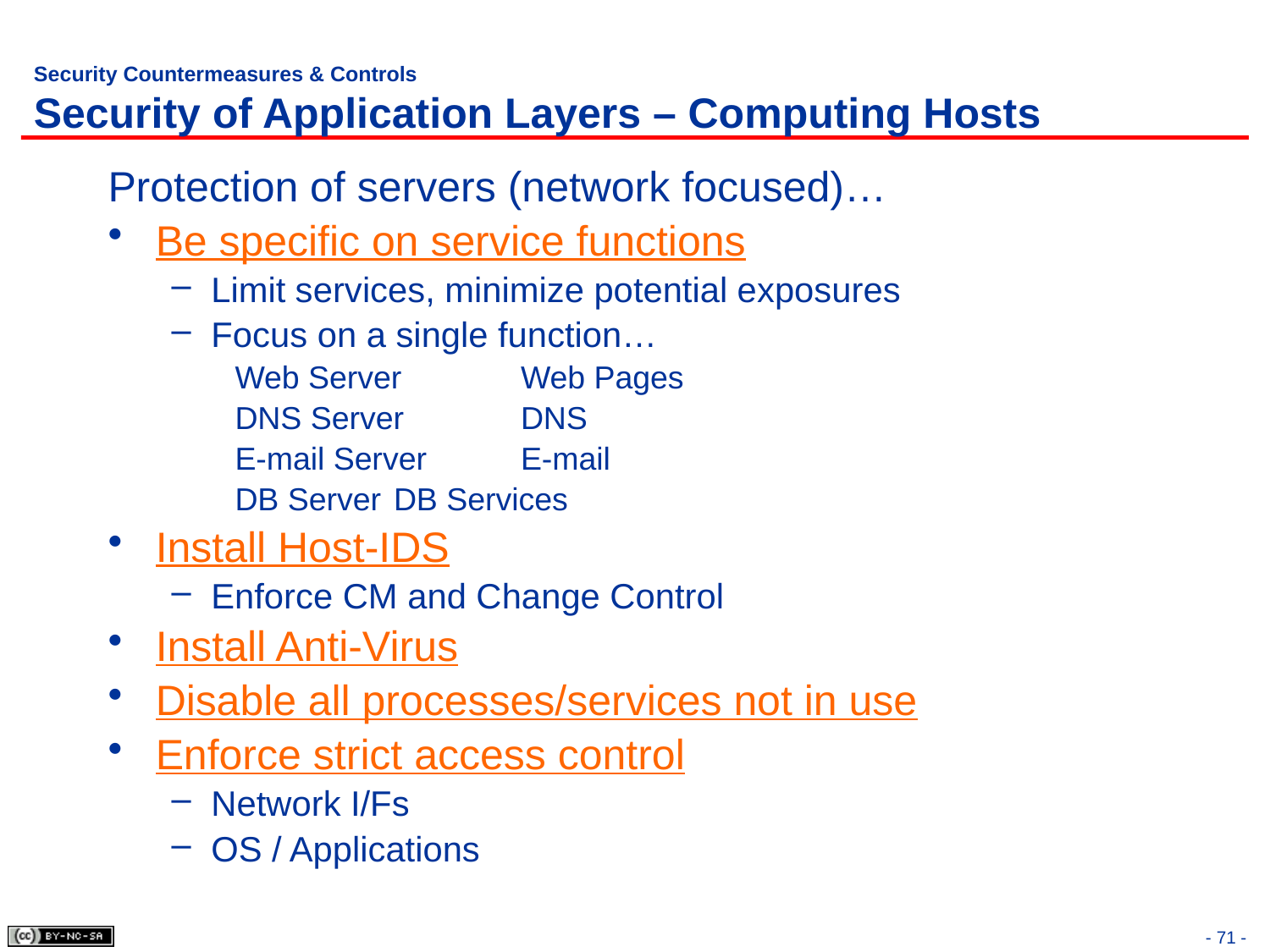

# Security Countermeasures & Controls Security of Application Layers – Computing Hosts
Protection of servers (network focused)…
Be specific on service functions
Limit services, minimize potential exposures
Focus on a single function…
Web Server	Web Pages
DNS Server	DNS
E-mail Server	E-mail
DB Server	DB Services
Install Host-IDS
Enforce CM and Change Control
Install Anti-Virus
Disable all processes/services not in use
Enforce strict access control
Network I/Fs
OS / Applications
- 71 -